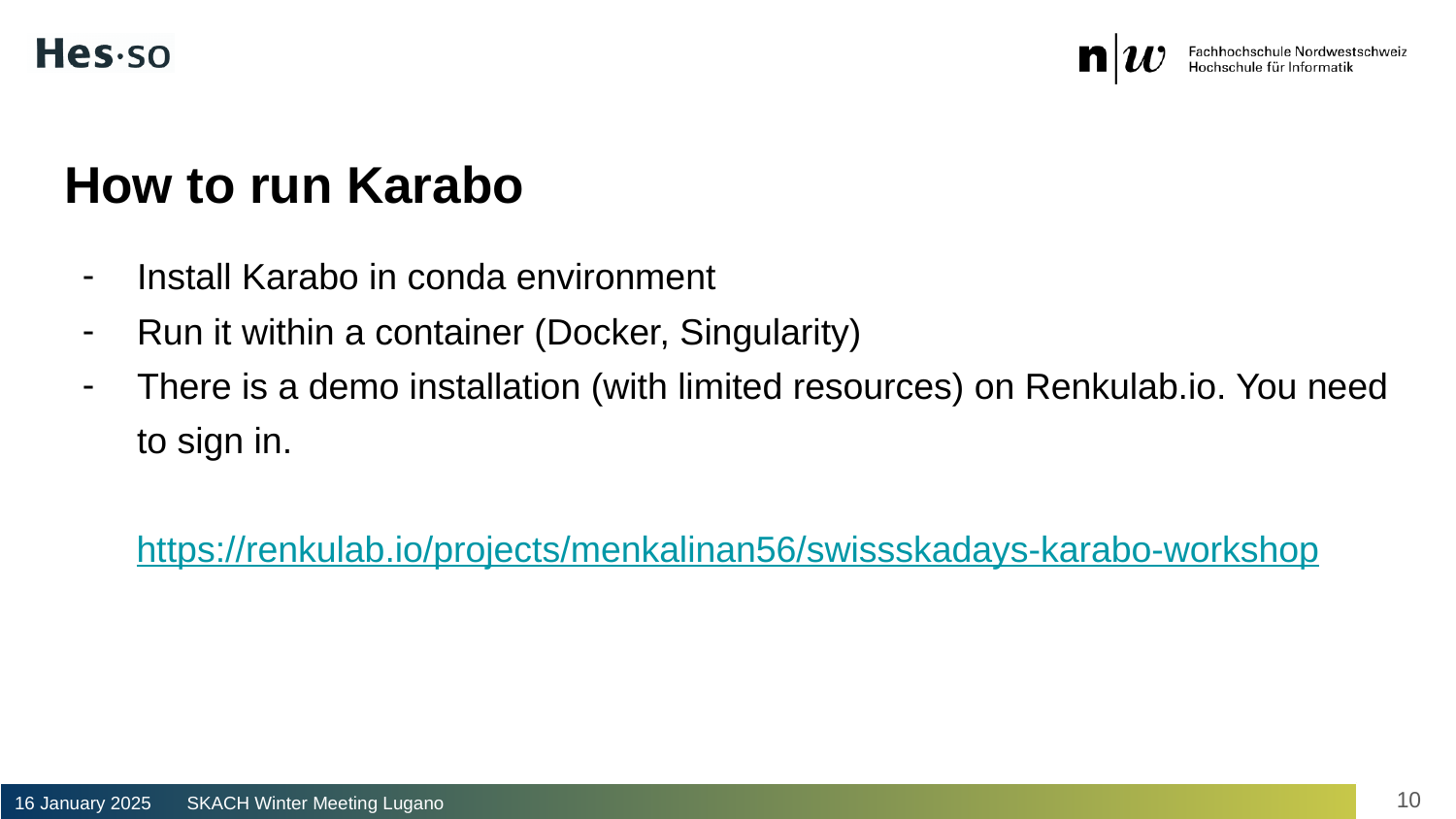

# How to run Karabo
Install Karabo in conda environment
Run it within a container (Docker, Singularity)
There is a demo installation (with limited resources) on Renkulab.io. You need to sign in.

https://renkulab.io/projects/menkalinan56/swissskadays-karabo-workshop

10